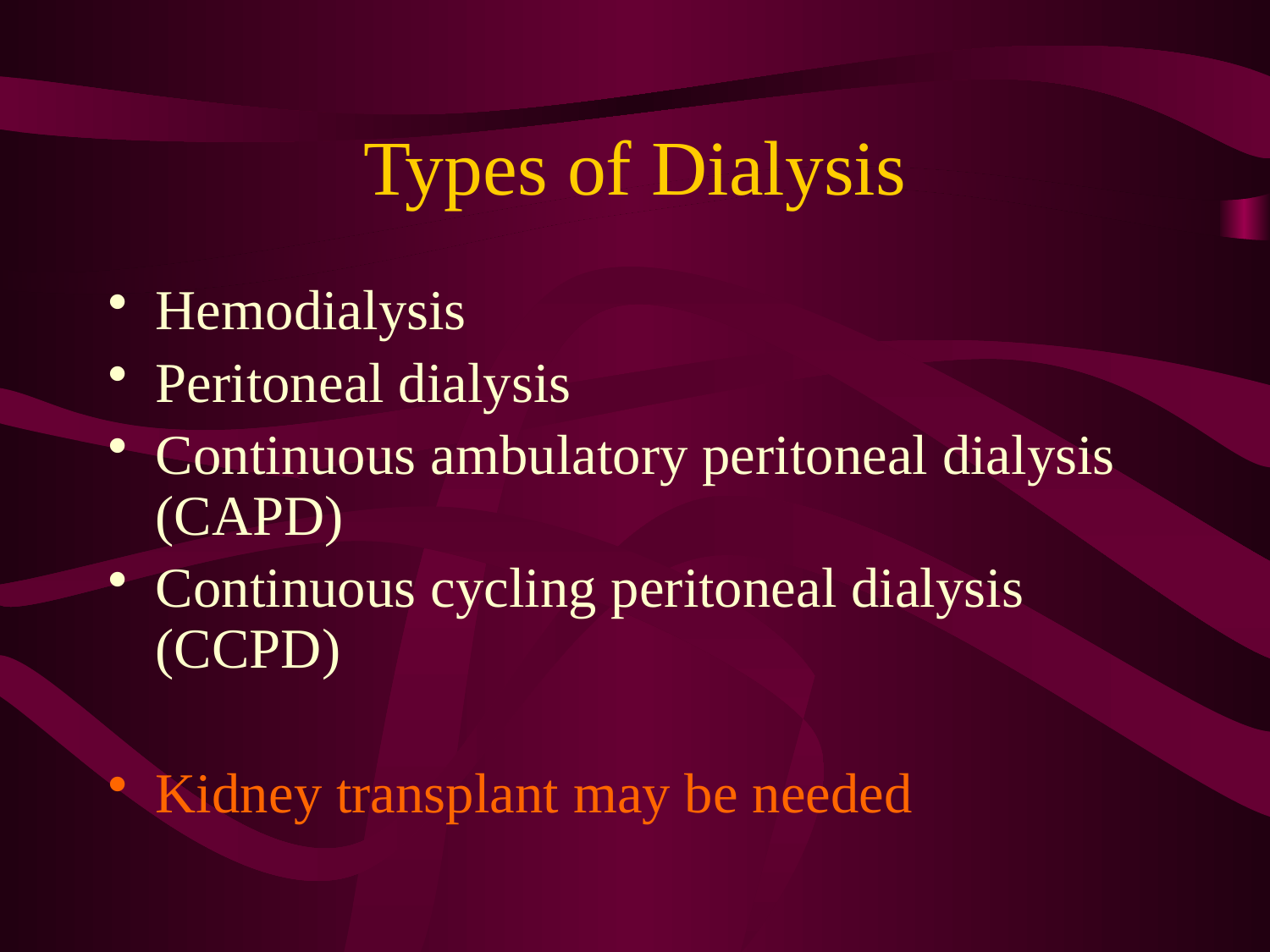

# Types of Dialysis
Hemodialysis
Peritoneal dialysis
Continuous ambulatory peritoneal dialysis (CAPD)
Continuous cycling peritoneal dialysis (CCPD)

Kidney transplant may be needed